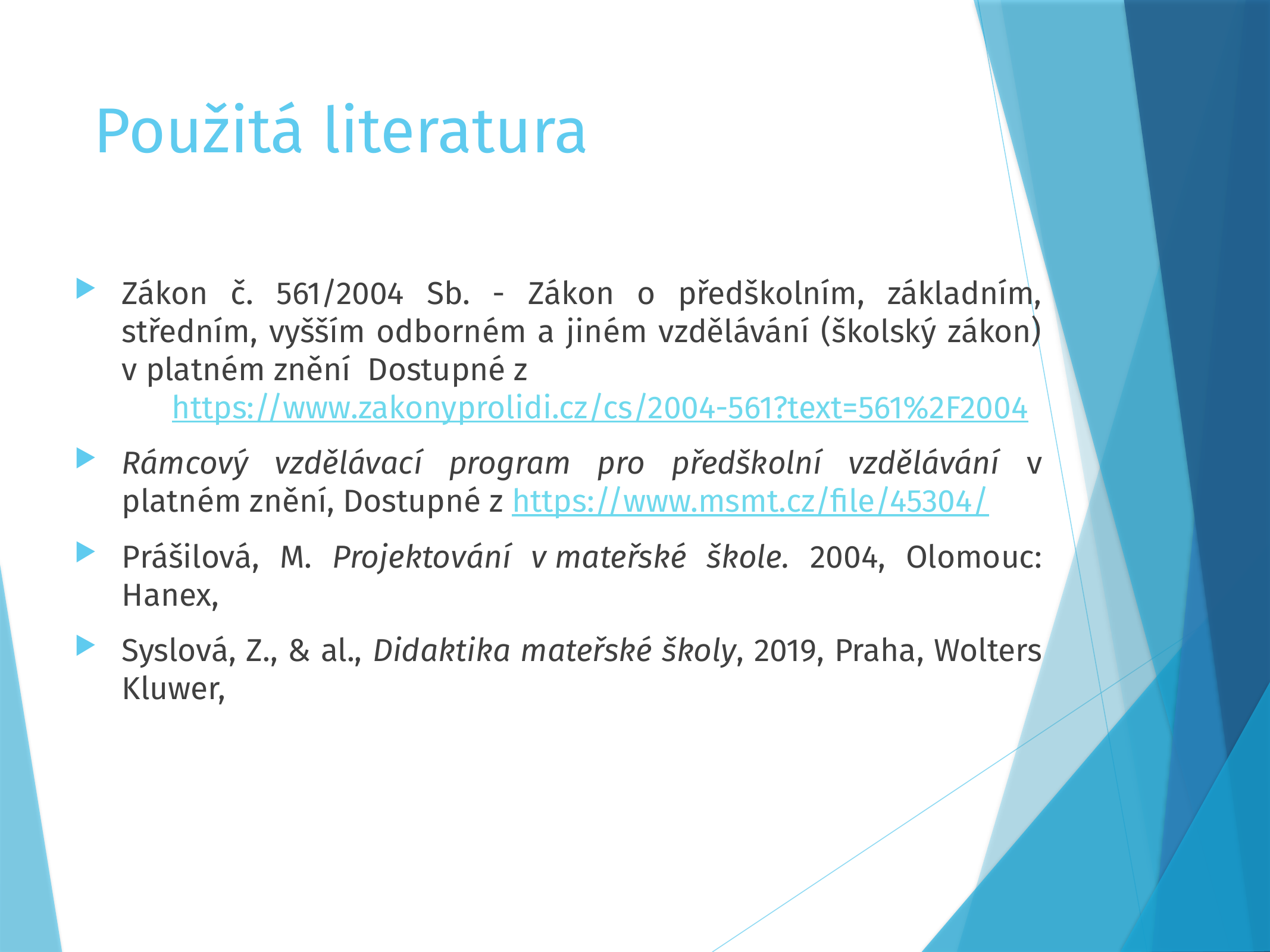

# Použitá literatura
Zákon č. 561/2004 Sb. - Zákon o předškolním, základním, středním, vyšším odborném a jiném vzdělávání (školský zákon) v platném znění  Dostupné z
	 https://www.zakonyprolidi.cz/cs/2004-561?text=561%2F2004
Rámcový vzdělávací program pro předškolní vzdělávání v platném znění, Dostupné z https://www.msmt.cz/file/45304/
prášilová, M. Projektování v mateřské škole. 2004, Olomouc: Hanex,
Syslová, Z., & al., Didaktika mateřské školy, 2019, Praha, Wolters Kluwer,